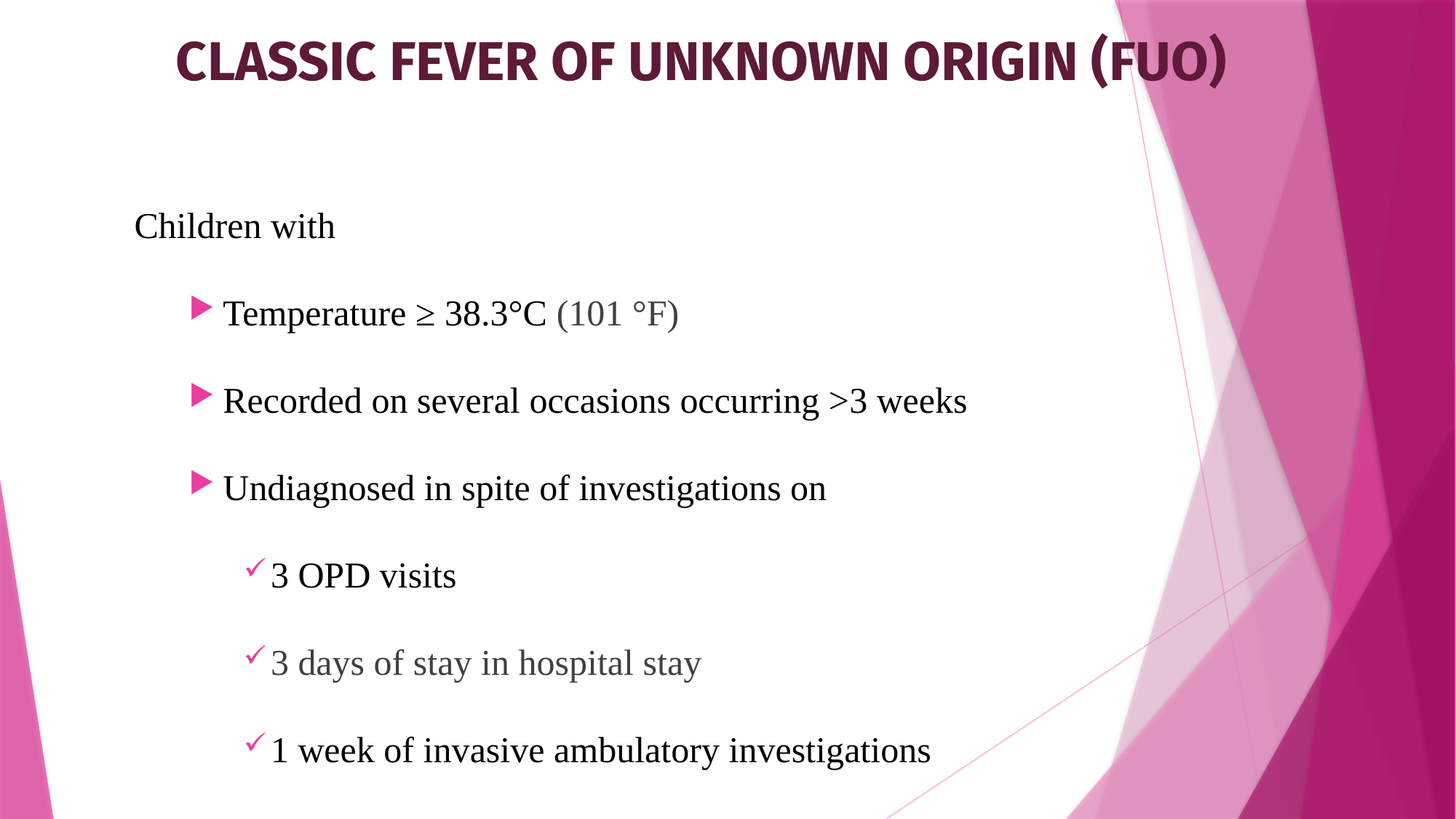

# Classic Fever Of Unknown Origin (FUO)
Children with
Temperature ≥ 38.3°C (101 °F)
Recorded on several occasions occurring >3 weeks
Undiagnosed in spite of investigations on
3 OPD visits
3 days of stay in hospital stay
1 week of invasive ambulatory investigations